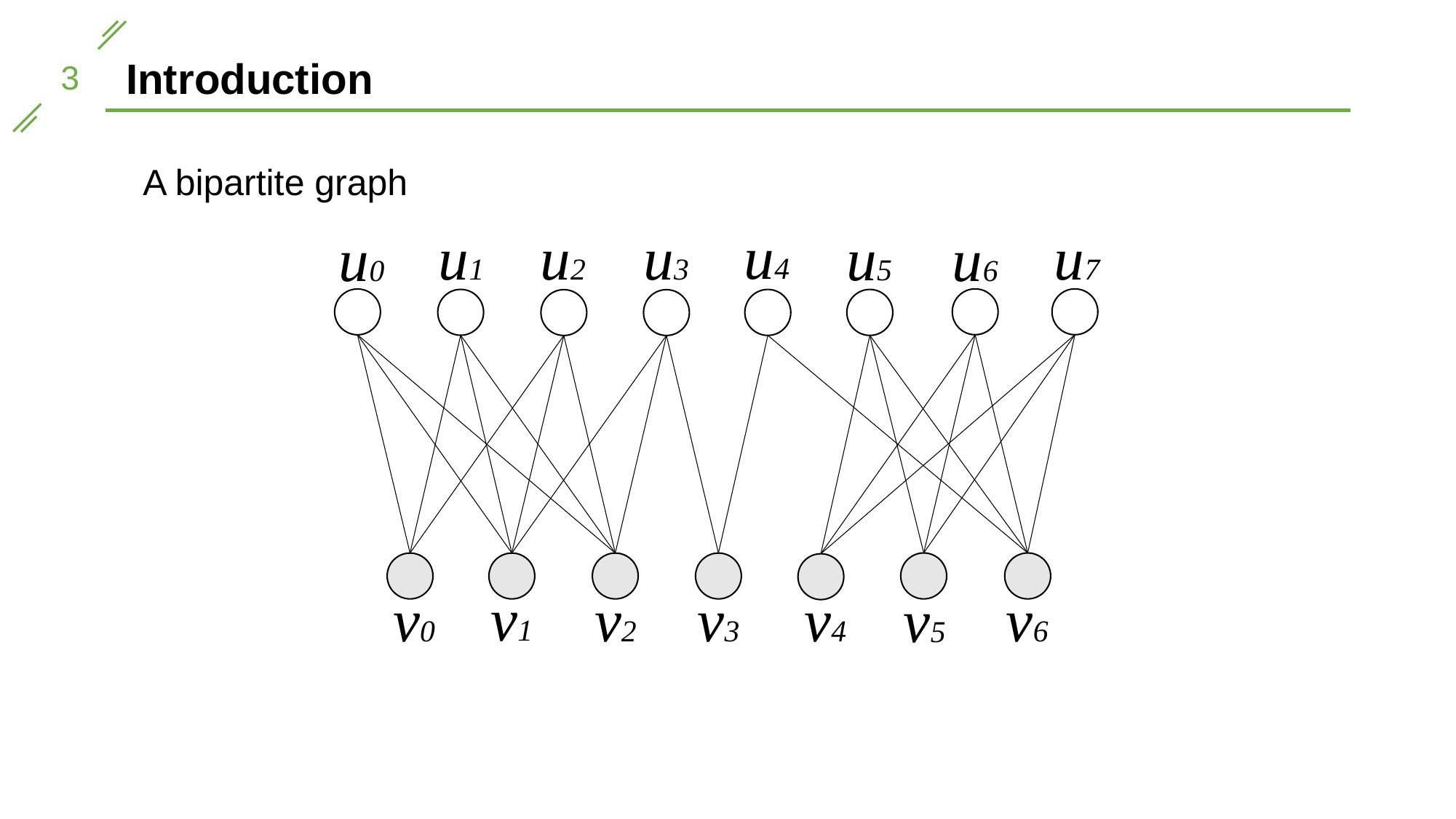

Introduction
A bipartite graph
u4
u7
u1
u2
u3
u5
u6
u0

v1
v0
v4
v6
v2
v3
v5